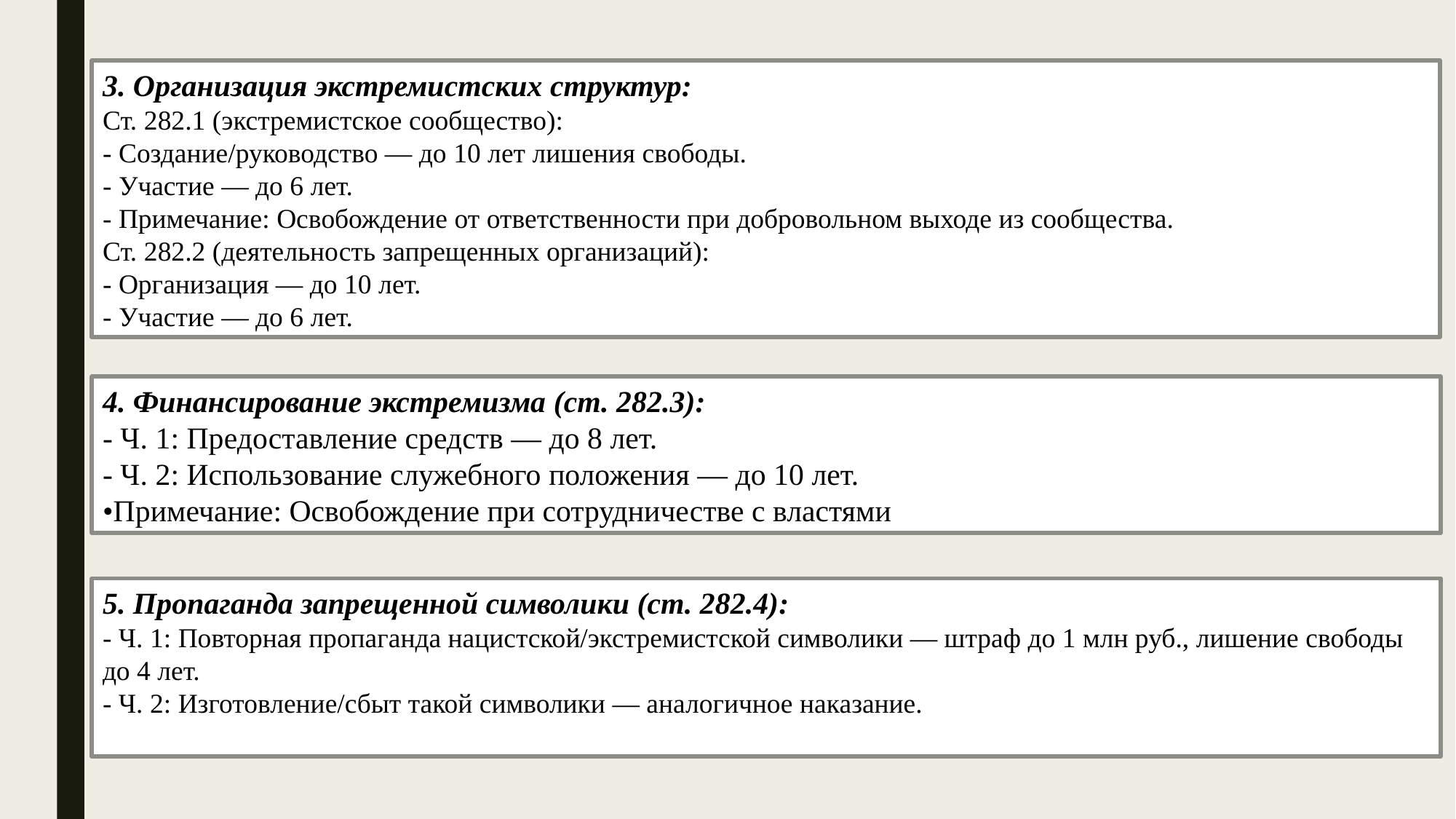

3. Организация экстремистских структур:
Ст. 282.1 (экстремистское сообщество):
- Создание/руководство — до 10 лет лишения свободы.
- Участие — до 6 лет.
- Примечание: Освобождение от ответственности при добровольном выходе из сообщества.
Ст. 282.2 (деятельность запрещенных организаций):
- Организация — до 10 лет.
- Участие — до 6 лет.
4. Финансирование экстремизма (ст. 282.3):
- Ч. 1: Предоставление средств — до 8 лет.
- Ч. 2: Использование служебного положения — до 10 лет.
•Примечание: Освобождение при сотрудничестве с властями
5. Пропаганда запрещенной символики (ст. 282.4):
- Ч. 1: Повторная пропаганда нацистской/экстремистской символики — штраф до 1 млн руб., лишение свободы до 4 лет.
- Ч. 2: Изготовление/сбыт такой символики — аналогичное наказание.